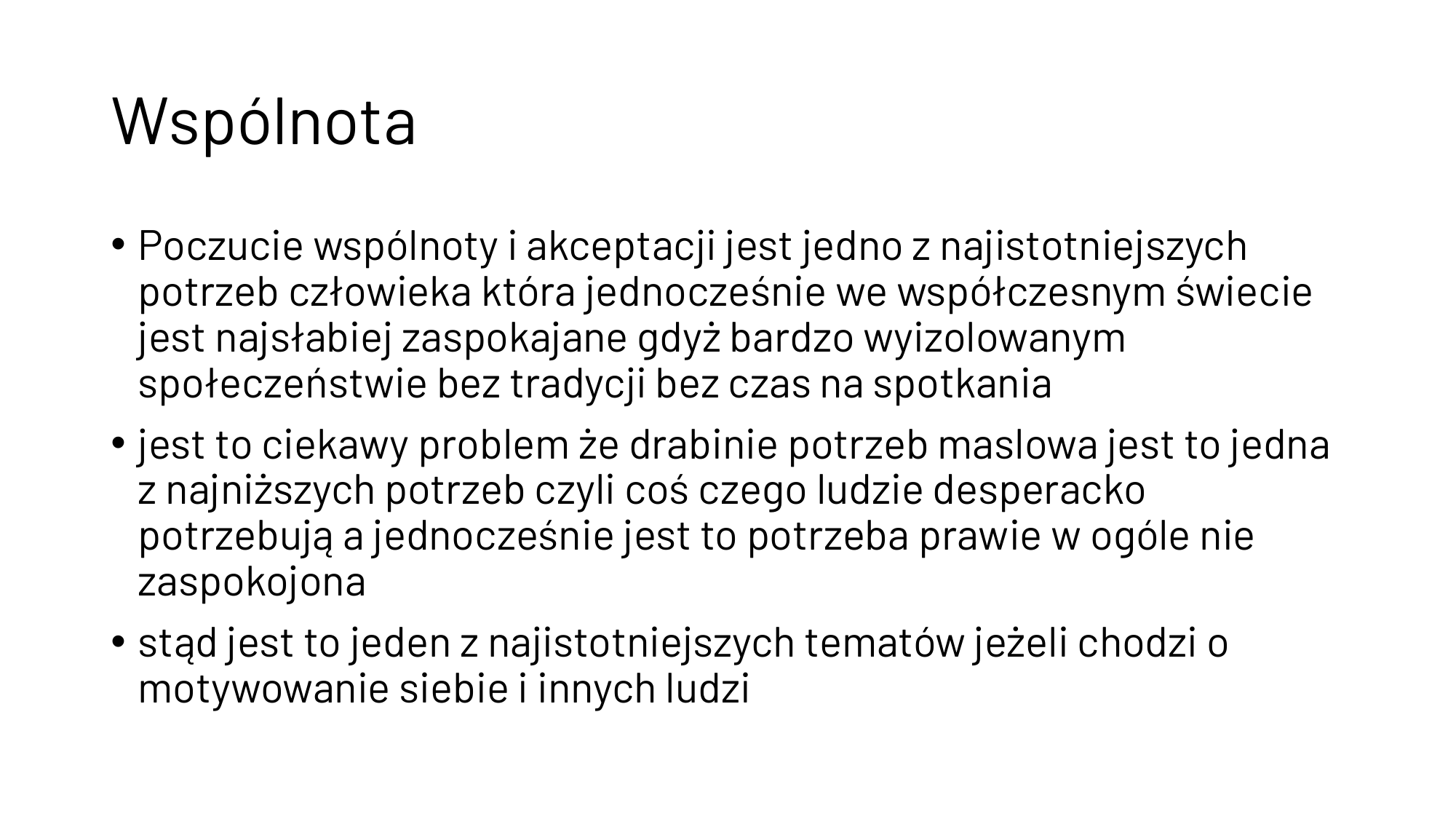

# Wspólnota
Poczucie wspólnoty i akceptacji jest jedno z najistotniejszych potrzeb człowieka która jednocześnie we współczesnym świecie jest najsłabiej zaspokajane gdyż bardzo wyizolowanym społeczeństwie bez tradycji bez czas na spotkania
jest to ciekawy problem że drabinie potrzeb maslowa jest to jedna z najniższych potrzeb czyli coś czego ludzie desperacko potrzebują a jednocześnie jest to potrzeba prawie w ogóle nie zaspokojona
stąd jest to jeden z najistotniejszych tematów jeżeli chodzi o motywowanie siebie i innych ludzi